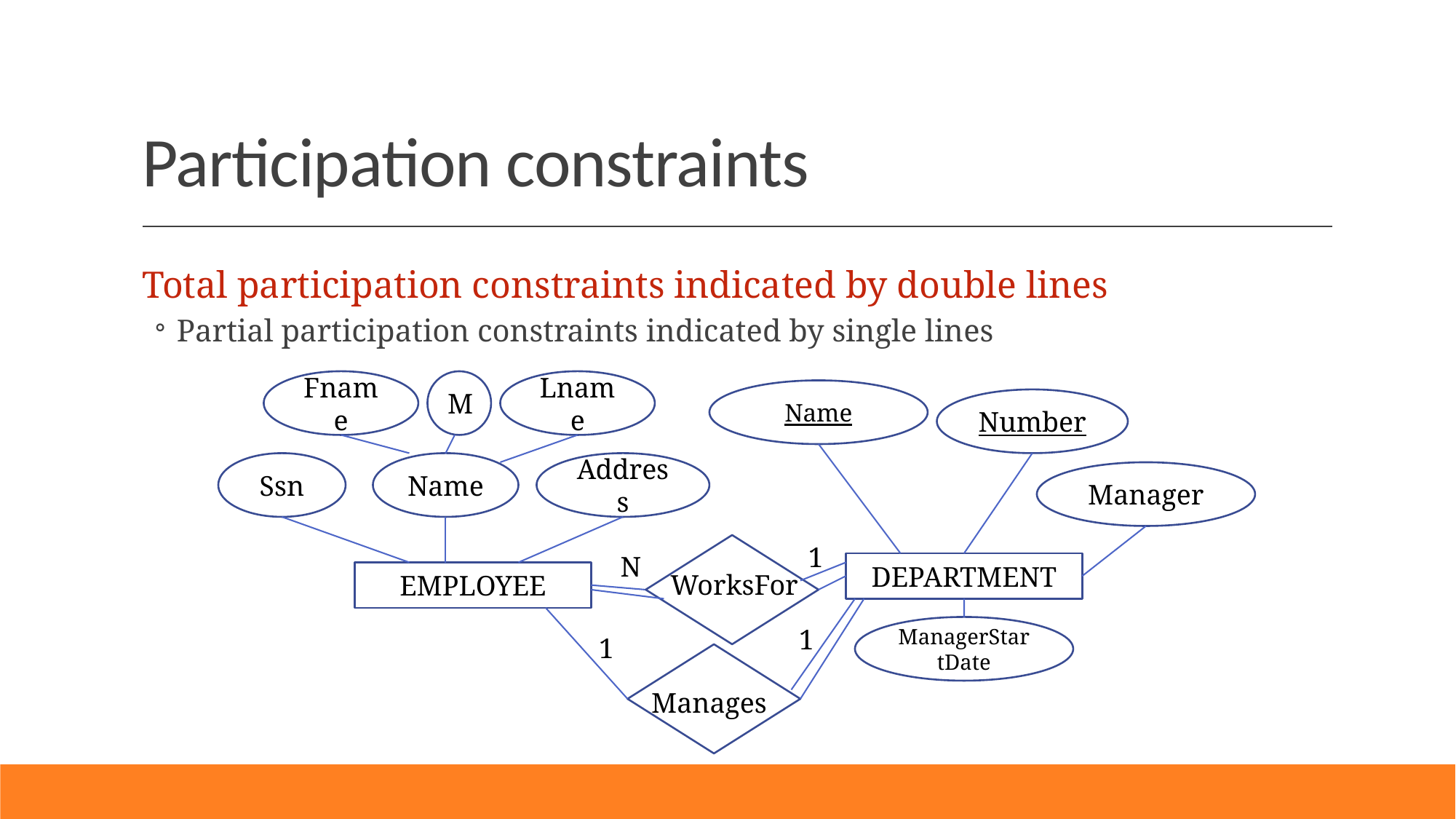

# Participation constraints
Total participation constraints indicated by double lines
Partial participation constraints indicated by single lines
Fname
M
Lname
Name
Number
Ssn
Name
Address
Manager

1
N
DEPARTMENT
EMPLOYEE
WorksFor
1
ManagerStartDate
1

Manages